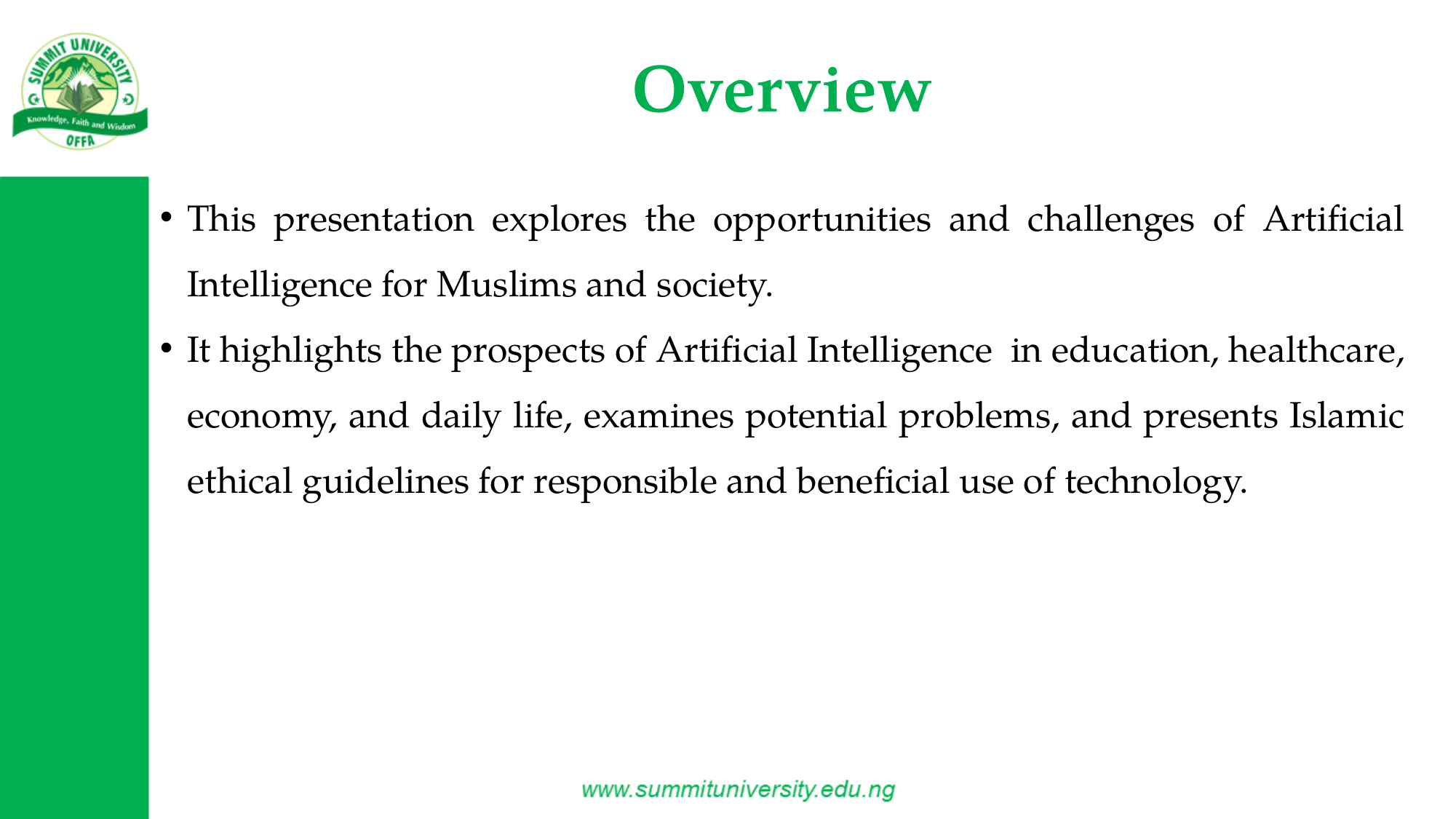

# Overview
This presentation explores the opportunities and challenges of Artificial Intelligence for Muslims and society.
It highlights the prospects of Artificial Intelligence  in education, healthcare, economy, and daily life, examines potential problems, and presents Islamic ethical guidelines for responsible and beneficial use of technology.